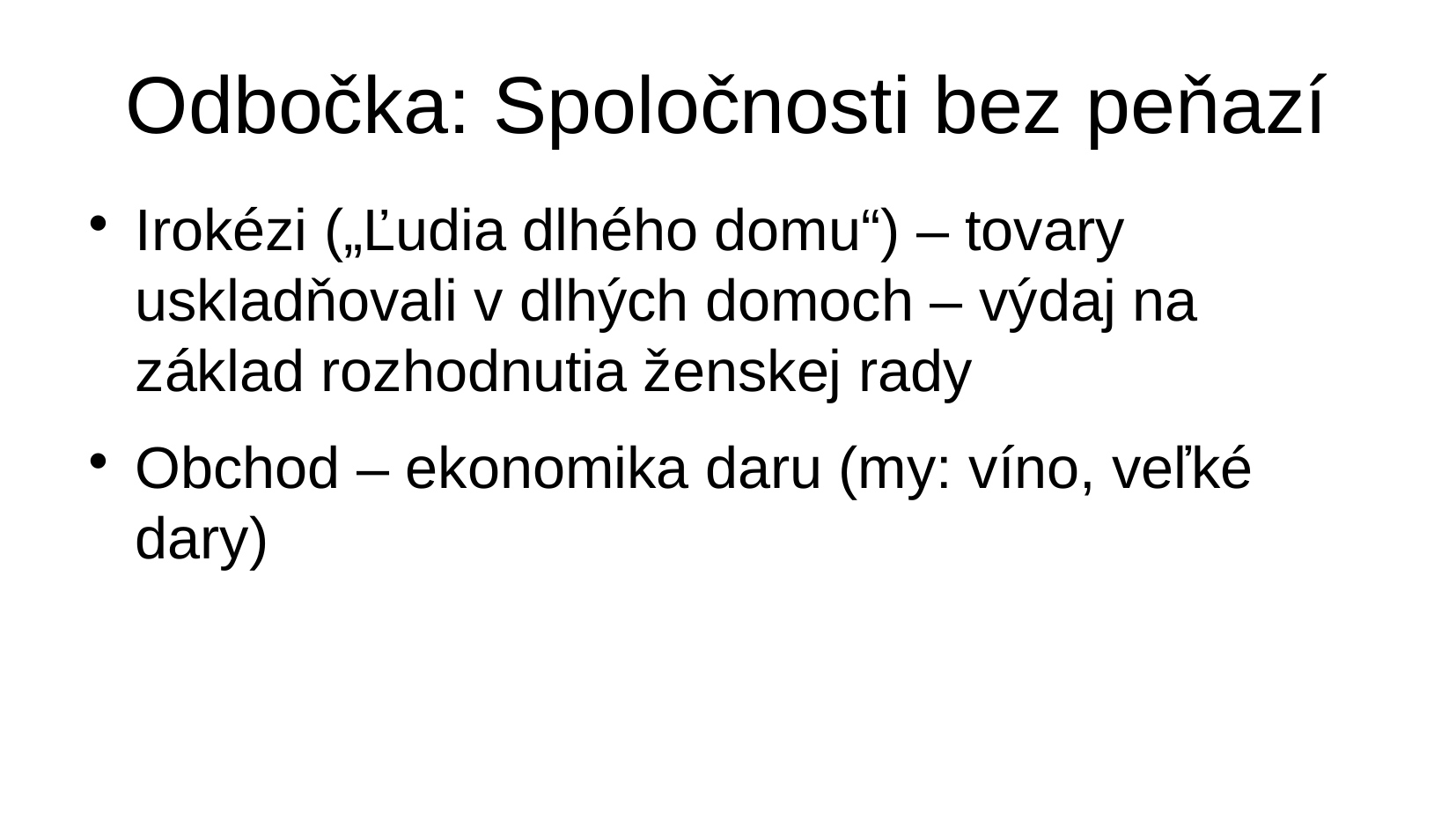

Odbočka: Spoločnosti bez peňazí
Irokézi („Ľudia dlhého domu“) – tovary uskladňovali v dlhých domoch – výdaj na základ rozhodnutia ženskej rady
Obchod – ekonomika daru (my: víno, veľké dary)